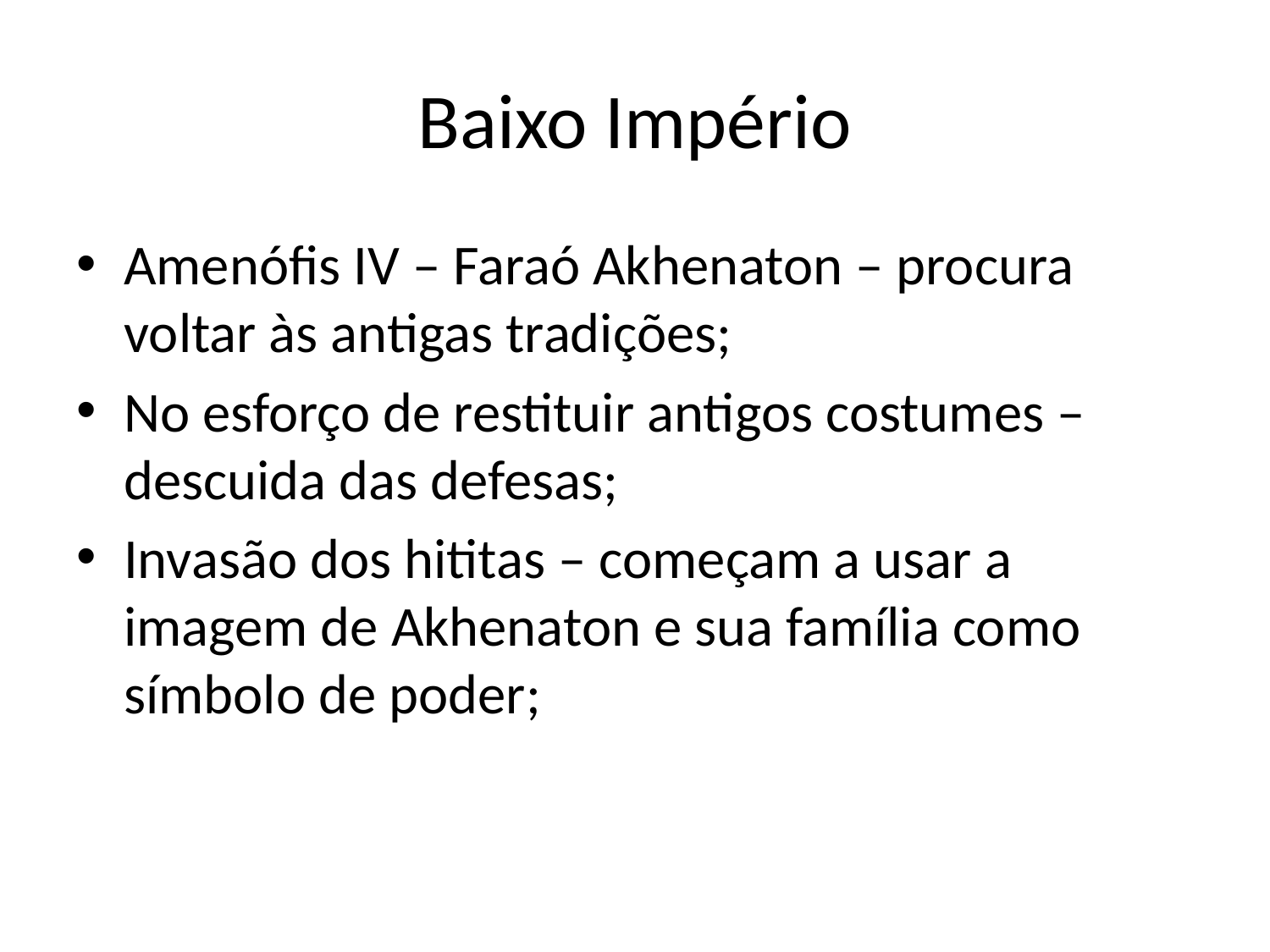

# Baixo Império
Amenófis IV – Faraó Akhenaton – procura voltar às antigas tradições;
No esforço de restituir antigos costumes – descuida das defesas;
Invasão dos hititas – começam a usar a imagem de Akhenaton e sua família como símbolo de poder;